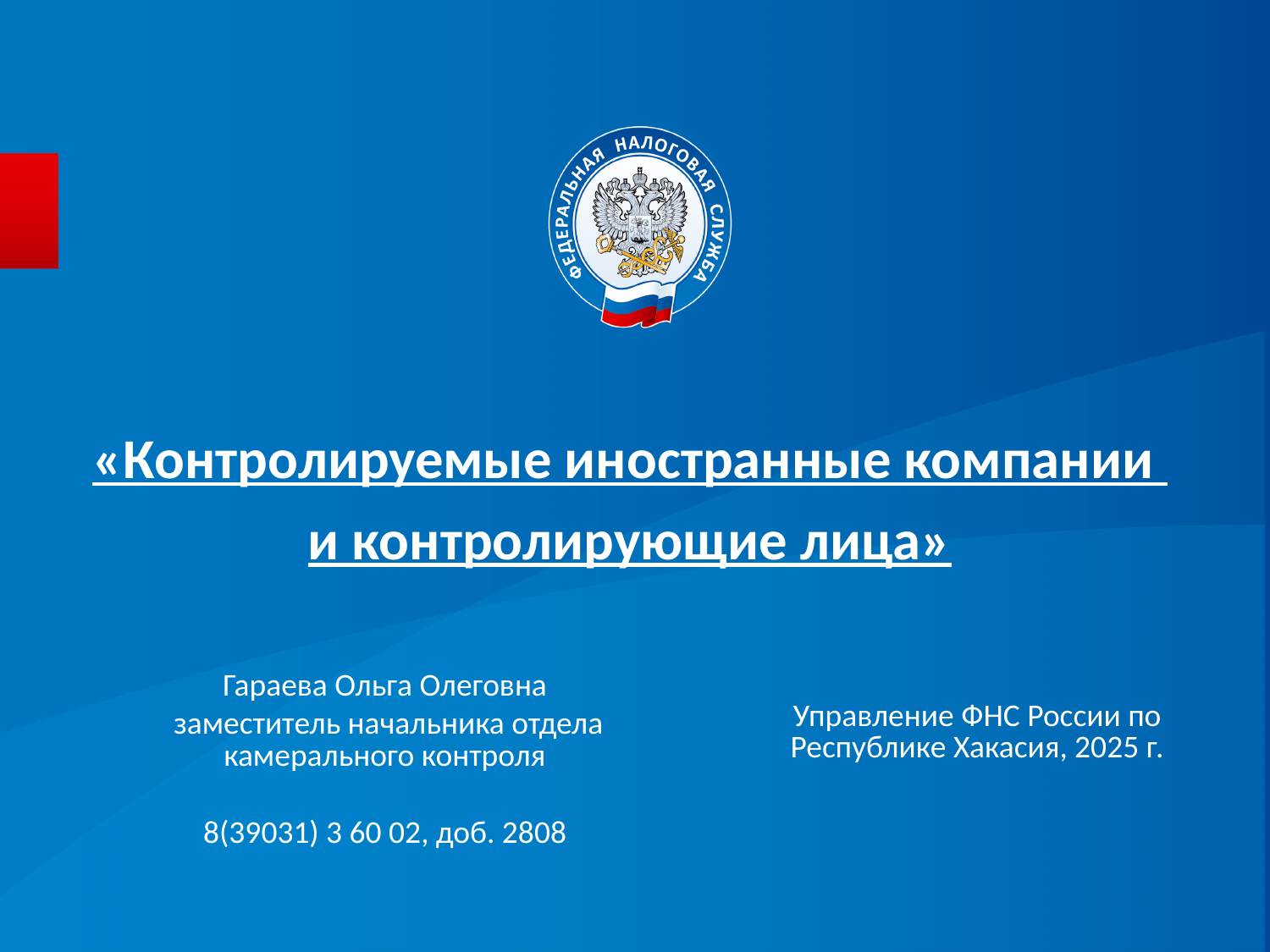

# «Контролируемые иностранные компании и контролирующие лица»
Гараева Ольга Олеговна
 заместитель начальника отдела камерального контроля

8(39031) 3 60 02, доб. 2808

Управление ФНС России по Республике Хакасия, 2025 г.